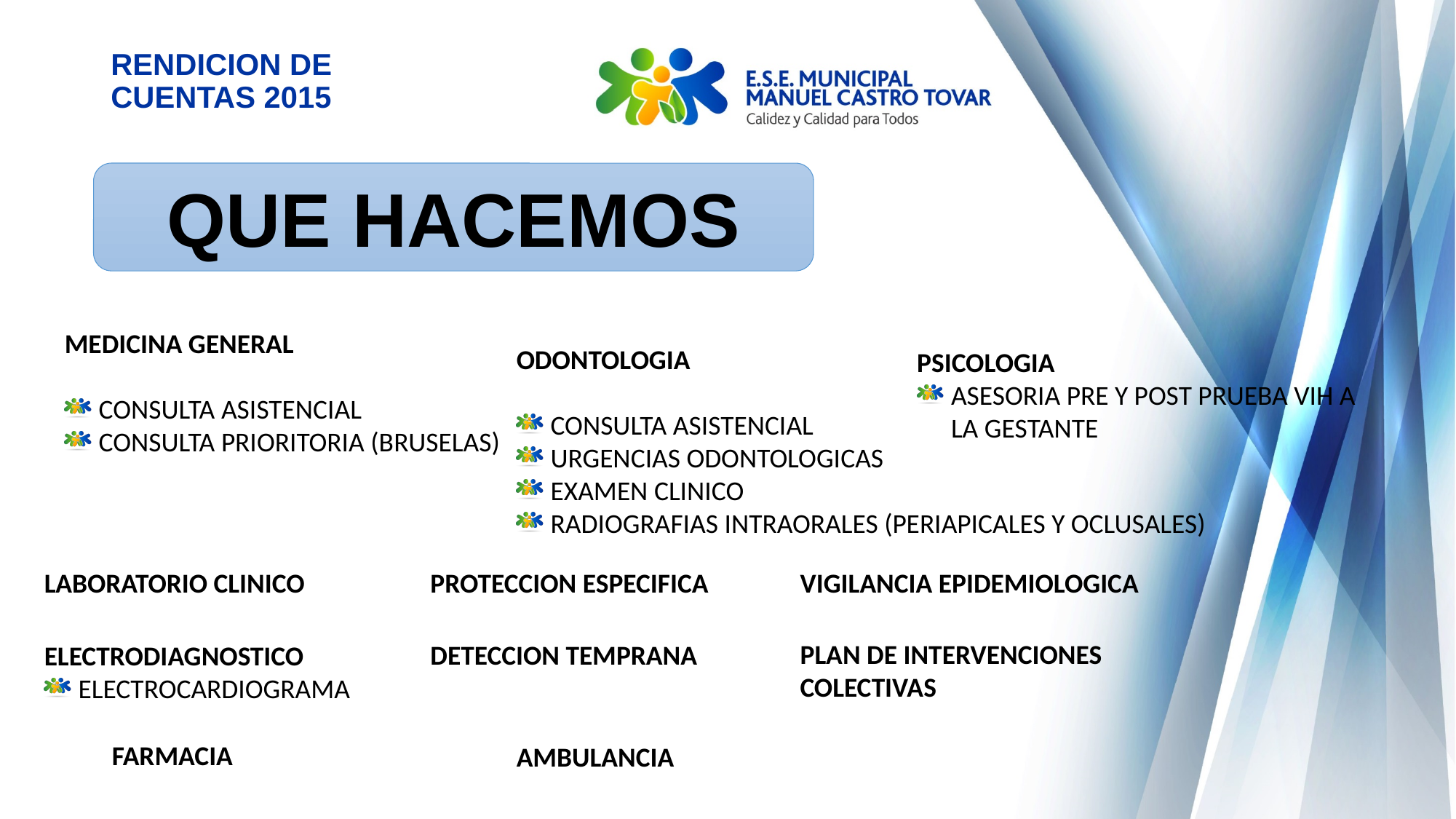

# RENDICION DE CUENTAS 2015
QUE HACEMOS
MEDICINA GENERAL

CONSULTA ASISTENCIAL
CONSULTA PRIORITORIA (BRUSELAS)
ODONTOLOGIA

CONSULTA ASISTENCIAL
URGENCIAS ODONTOLOGICAS
EXAMEN CLINICO
RADIOGRAFIAS INTRAORALES (PERIAPICALES Y OCLUSALES)
PSICOLOGIA
ASESORIA PRE Y POST PRUEBA VIH A LA GESTANTE
LABORATORIO CLINICO
PROTECCION ESPECIFICA
VIGILANCIA EPIDEMIOLOGICA
PLAN DE INTERVENCIONES COLECTIVAS
DETECCION TEMPRANA
ELECTRODIAGNOSTICO
ELECTROCARDIOGRAMA
FARMACIA
AMBULANCIA